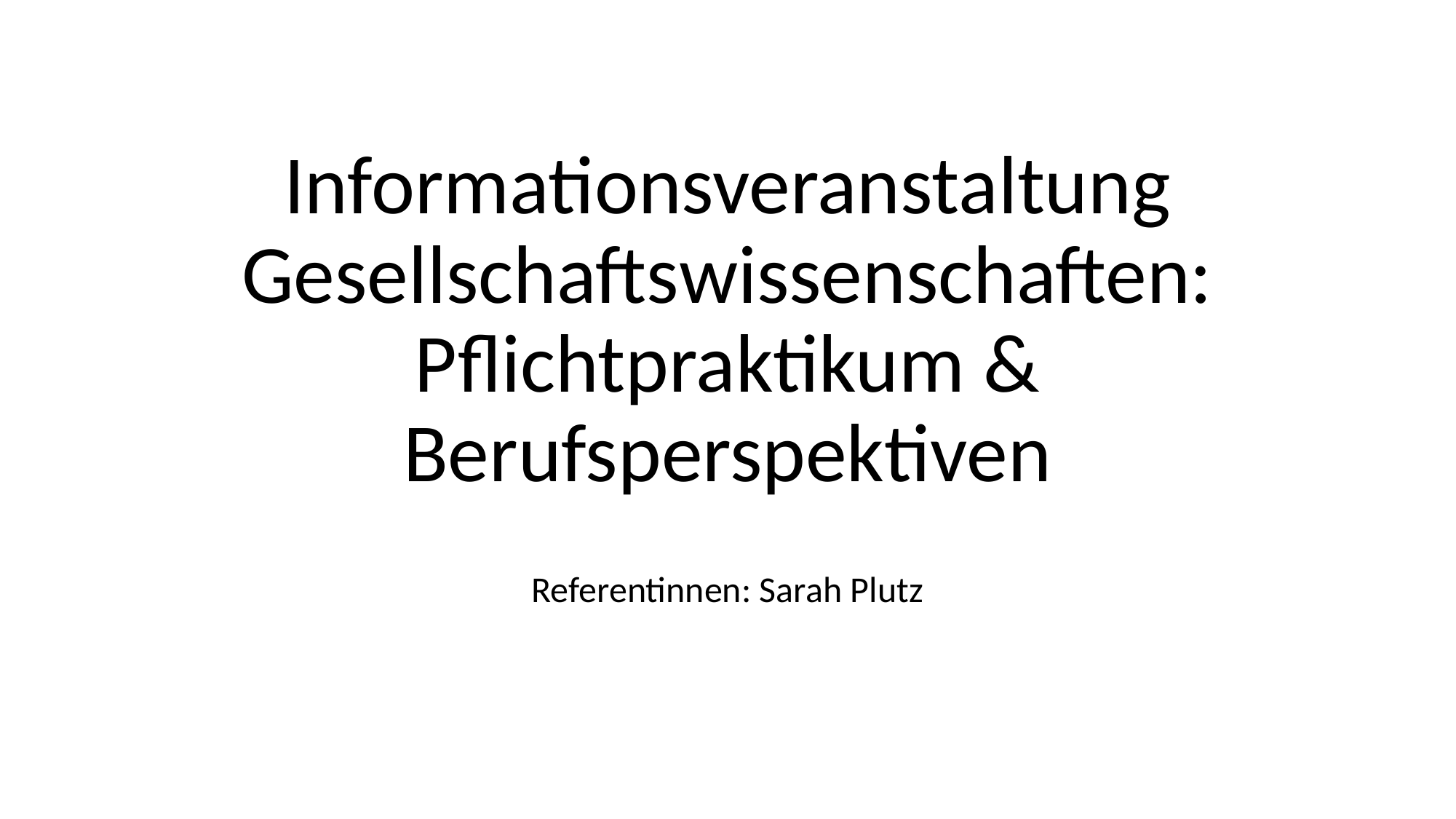

# Informationsveranstaltung Gesellschaftswissenschaften: Pflichtpraktikum & Berufsperspektiven
Referentinnen: Sarah Plutz